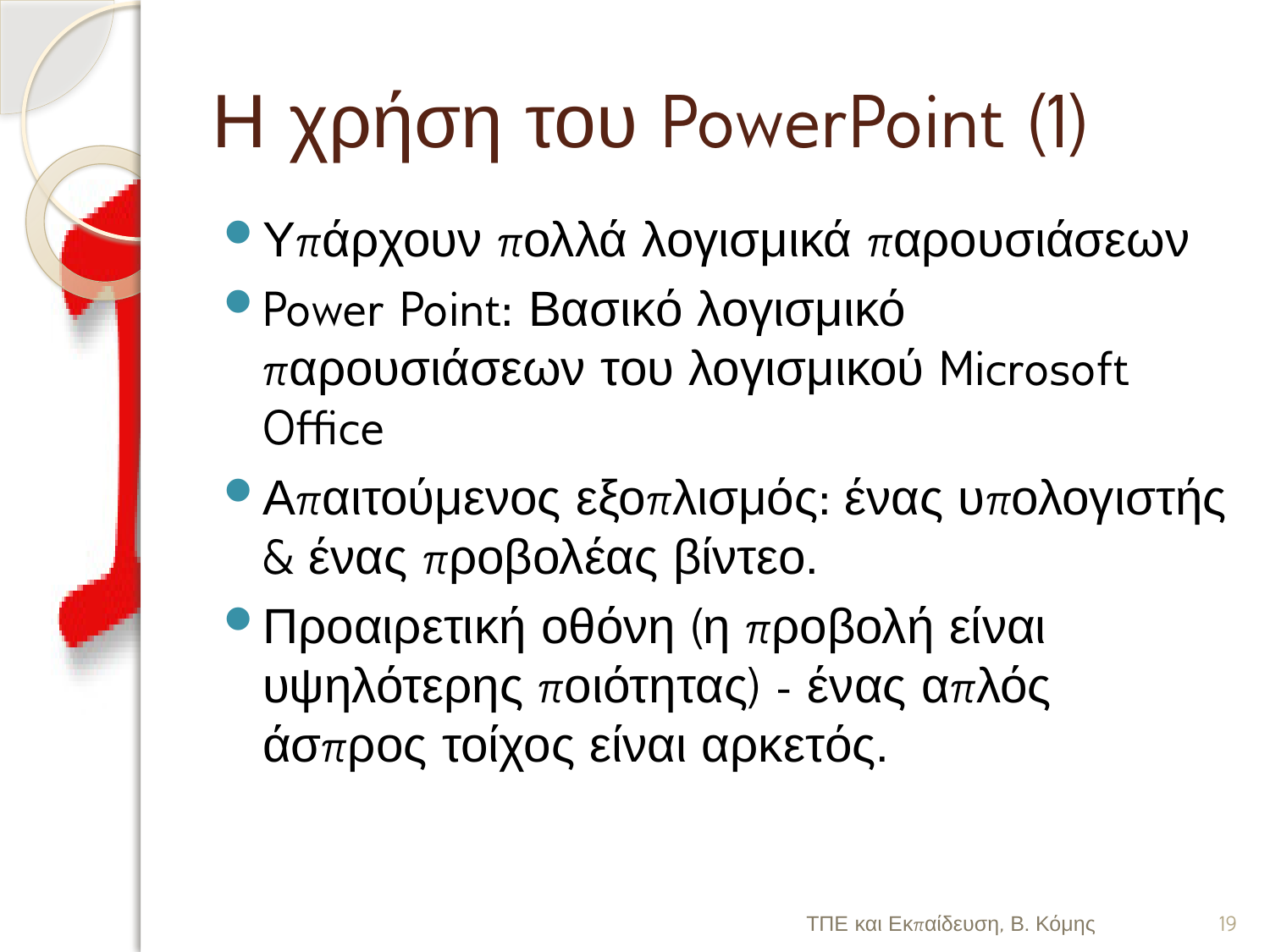

# Η χρήση του PowerPoint (1)
Υπάρχουν πολλά λογισμικά παρουσιάσεων
Power Point: Βασικό λογισμικό παρουσιάσεων του λογισμικού Microsoft Office
Απαιτούμενος εξοπλισμός: ένας υπολογιστής & ένας προβολέας βίντεο.
Προαιρετική οθόνη (η προβολή είναι υψηλότερης ποιότητας) - ένας απλός άσπρος τοίχος είναι αρκετός.

ΤΠΕ και Εκπαίδευση, Β. Κόμης
19